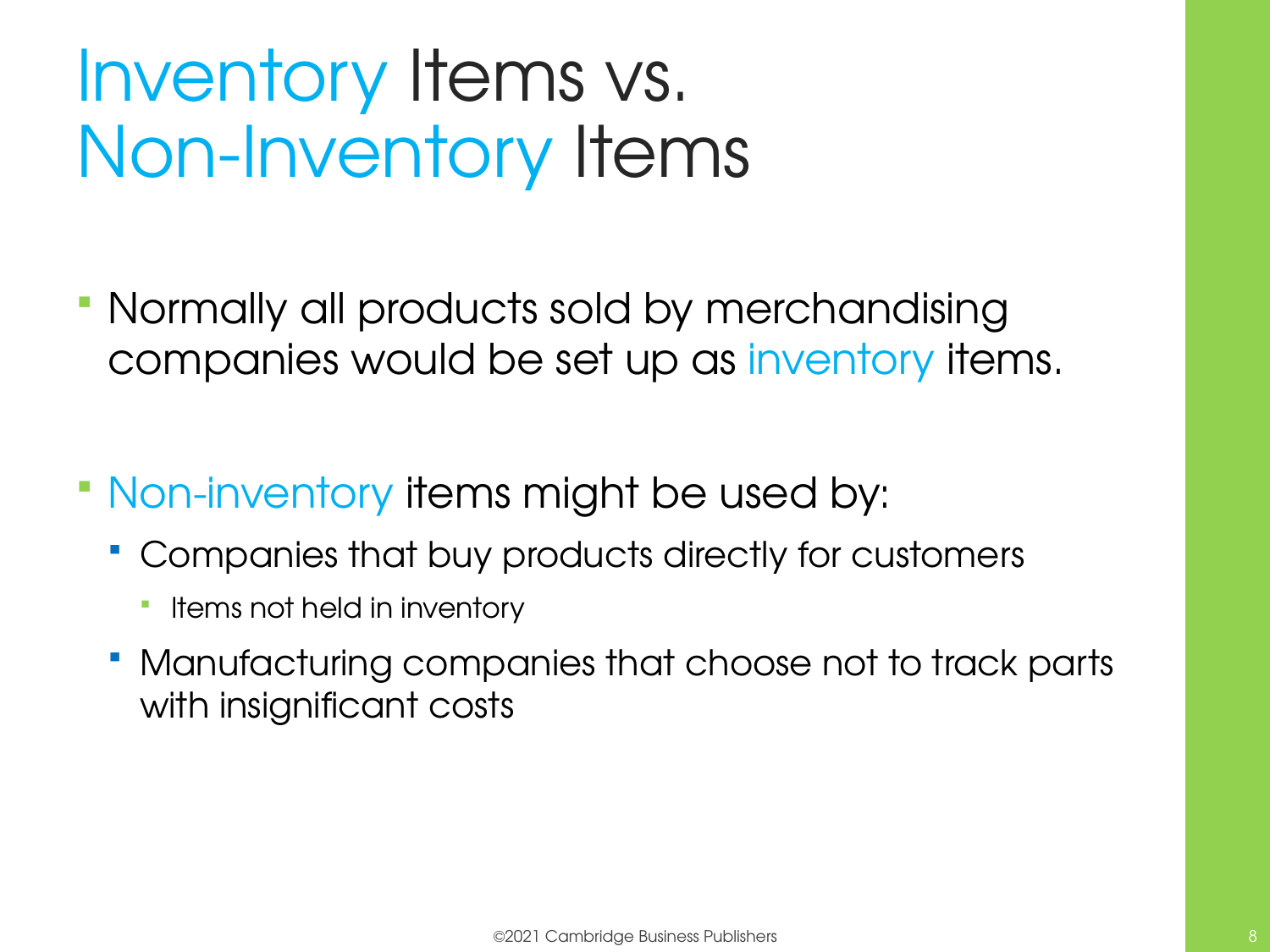

# Inventory Items vs. Non-Inventory Items
Normally all products sold by merchandising companies would be set up as inventory items.

Non-inventory items might be used by:
Companies that buy products directly for customers
Items not held in inventory
Manufacturing companies that choose not to track parts with insignificant costs

8
©2021 Cambridge Business Publishers